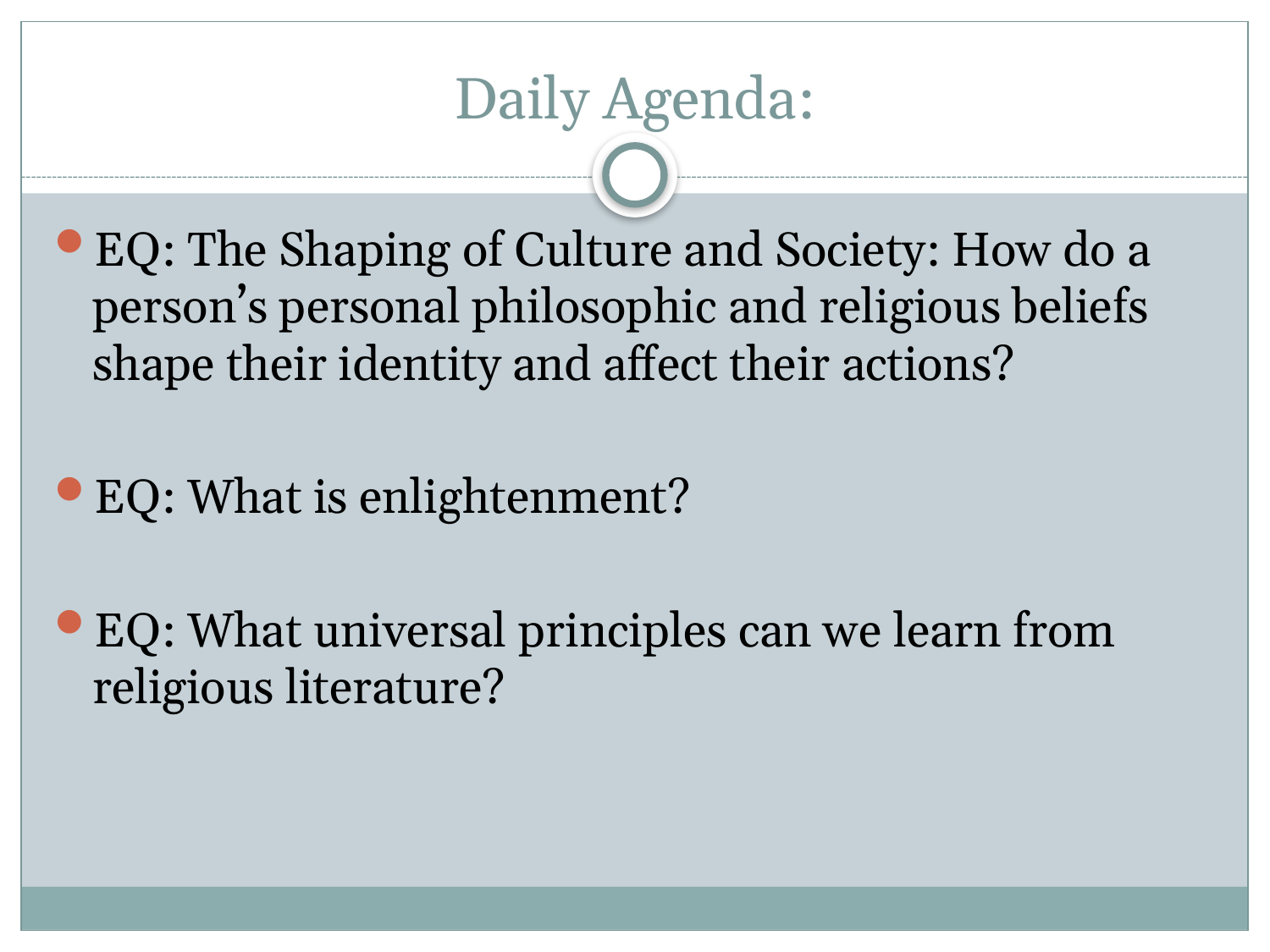

# Daily Agenda:
EQ: The Shaping of Culture and Society: How do a person’s personal philosophic and religious beliefs shape their identity and affect their actions?

EQ: What is enlightenment?

EQ: What universal principles can we learn from religious literature?